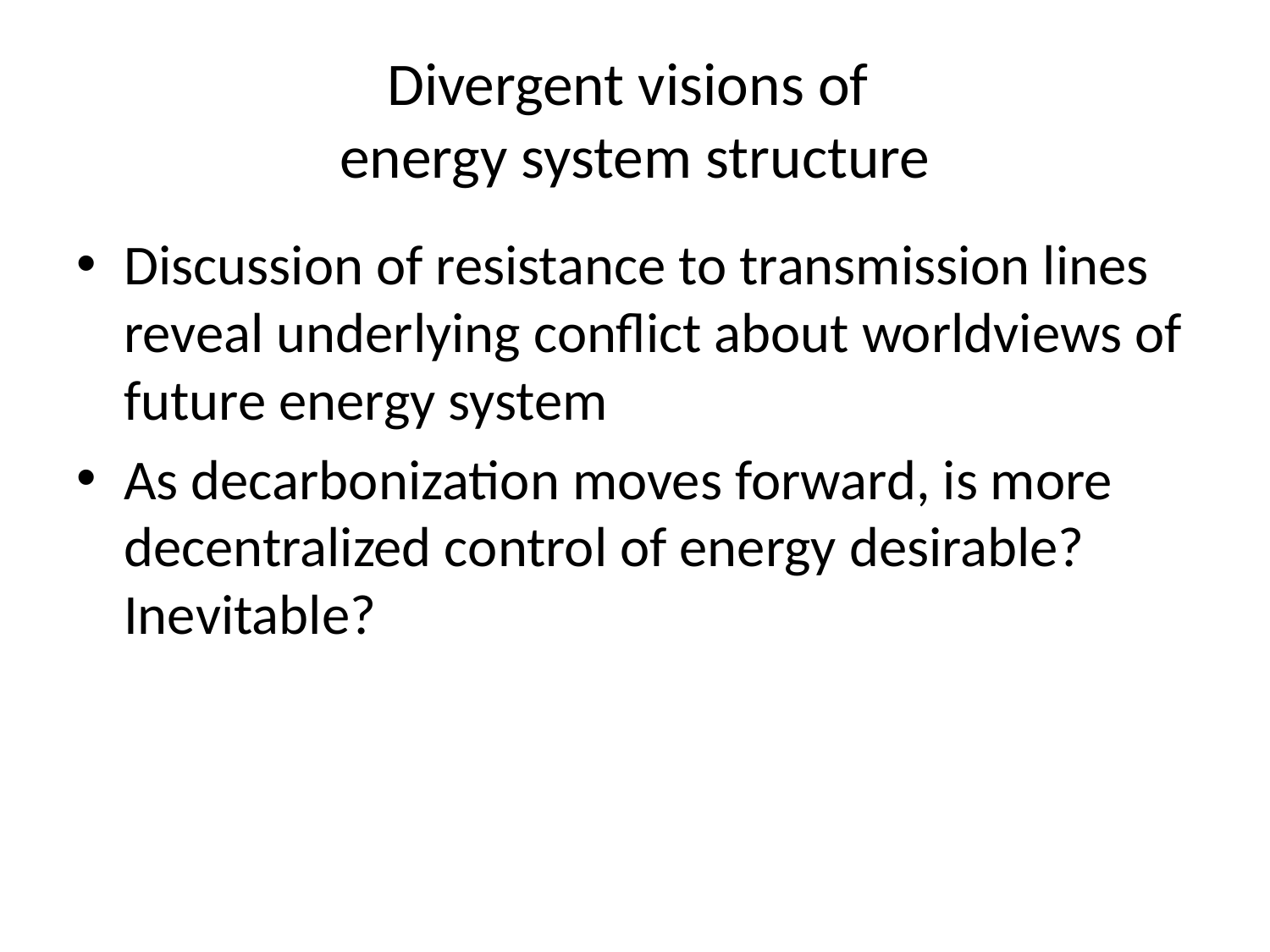

# Divergent visions of energy system structure
Discussion of resistance to transmission lines reveal underlying conflict about worldviews of future energy system
As decarbonization moves forward, is more decentralized control of energy desirable? Inevitable?